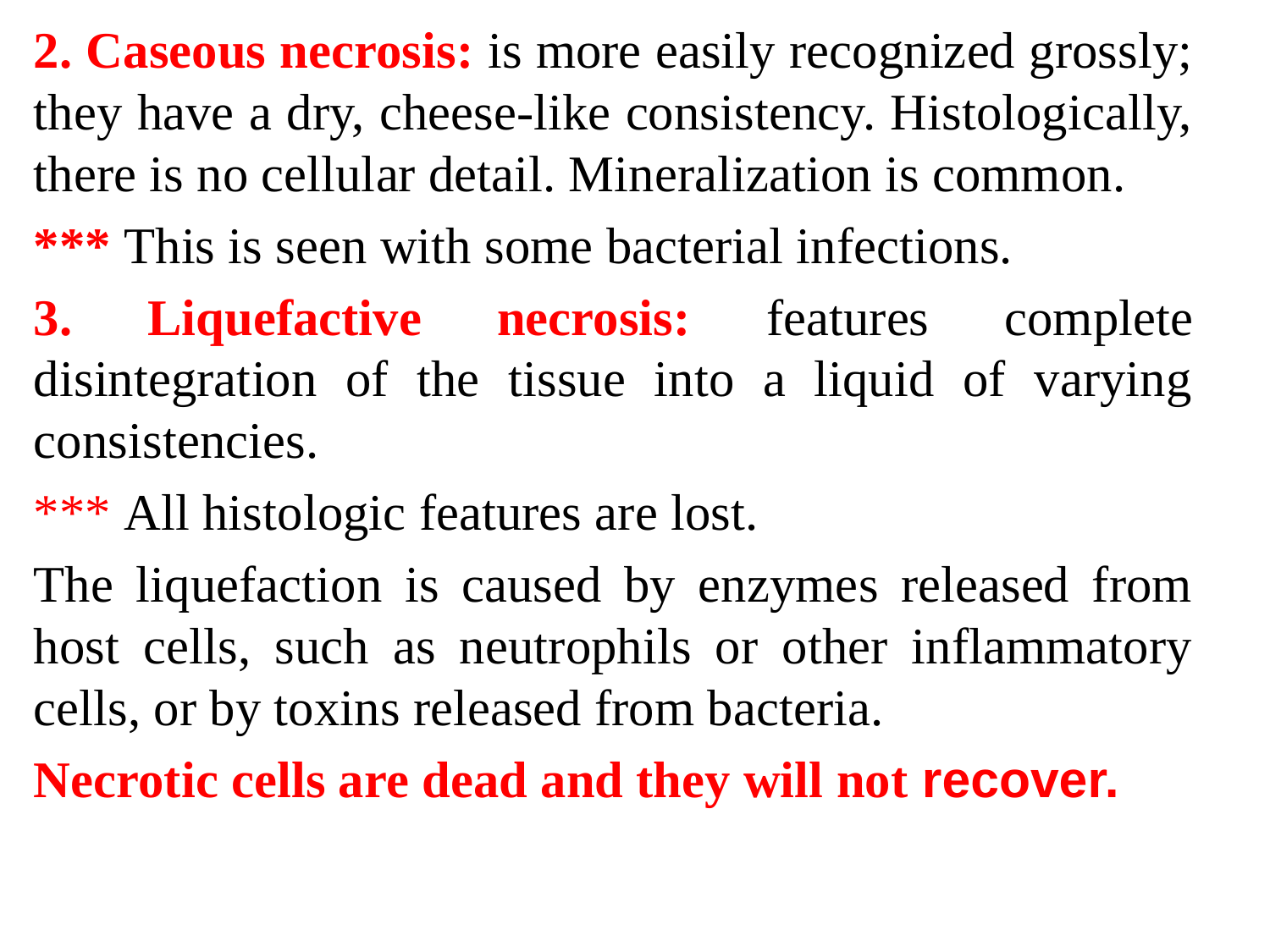

2. Caseous necrosis: is more easily recognized grossly; they have a dry, cheese-like consistency. Histologically, there is no cellular detail. Mineralization is common.
*** This is seen with some bacterial infections.
3. Liquefactive necrosis: features complete disintegration of the tissue into a liquid of varying consistencies.
*** All histologic features are lost.
The liquefaction is caused by enzymes released from host cells, such as neutrophils or other inflammatory cells, or by toxins released from bacteria.
Necrotic cells are dead and they will not recover.